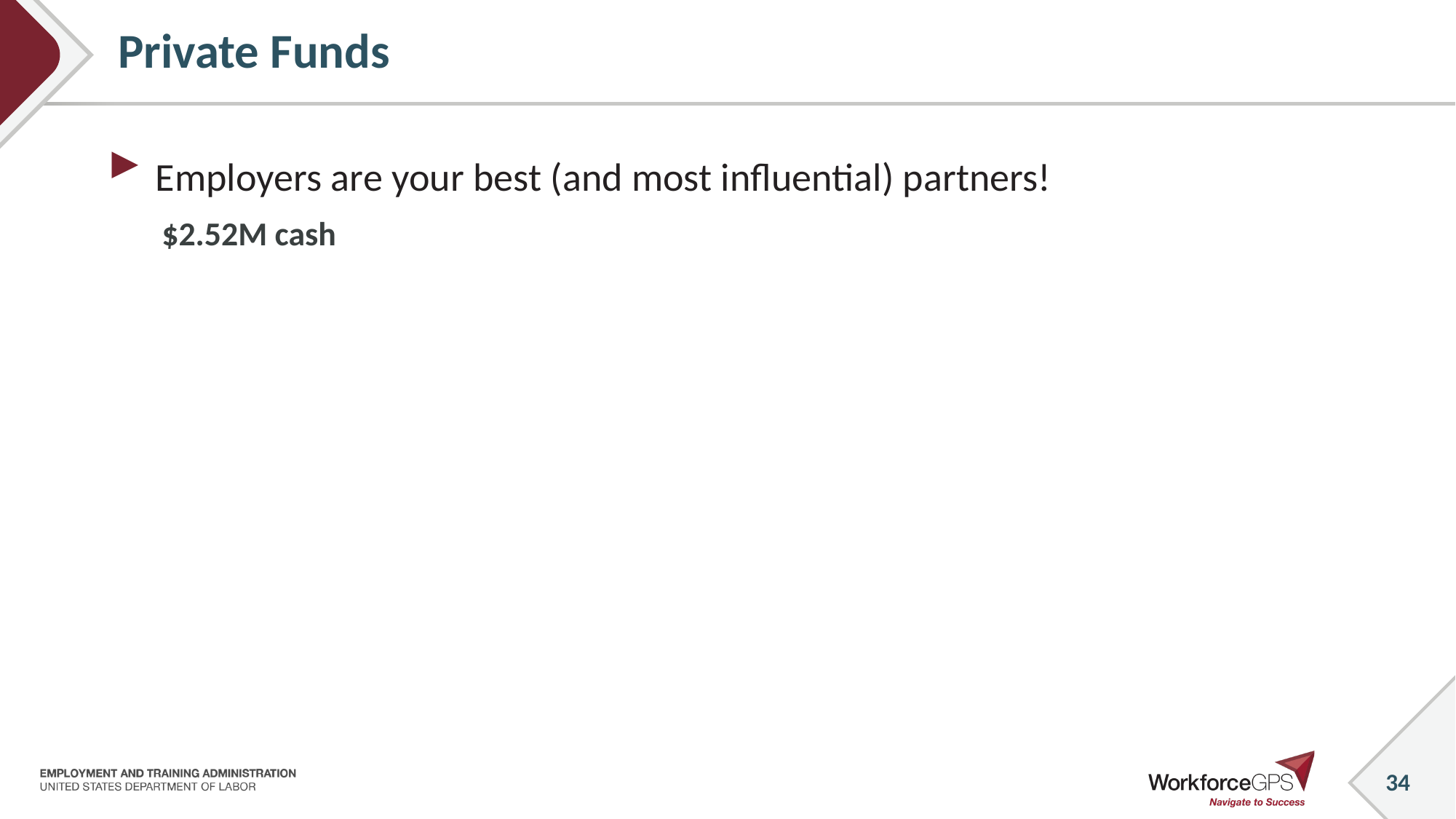

# Private Funds
 Employers are your best (and most influential) partners!
$2.52M cash
34